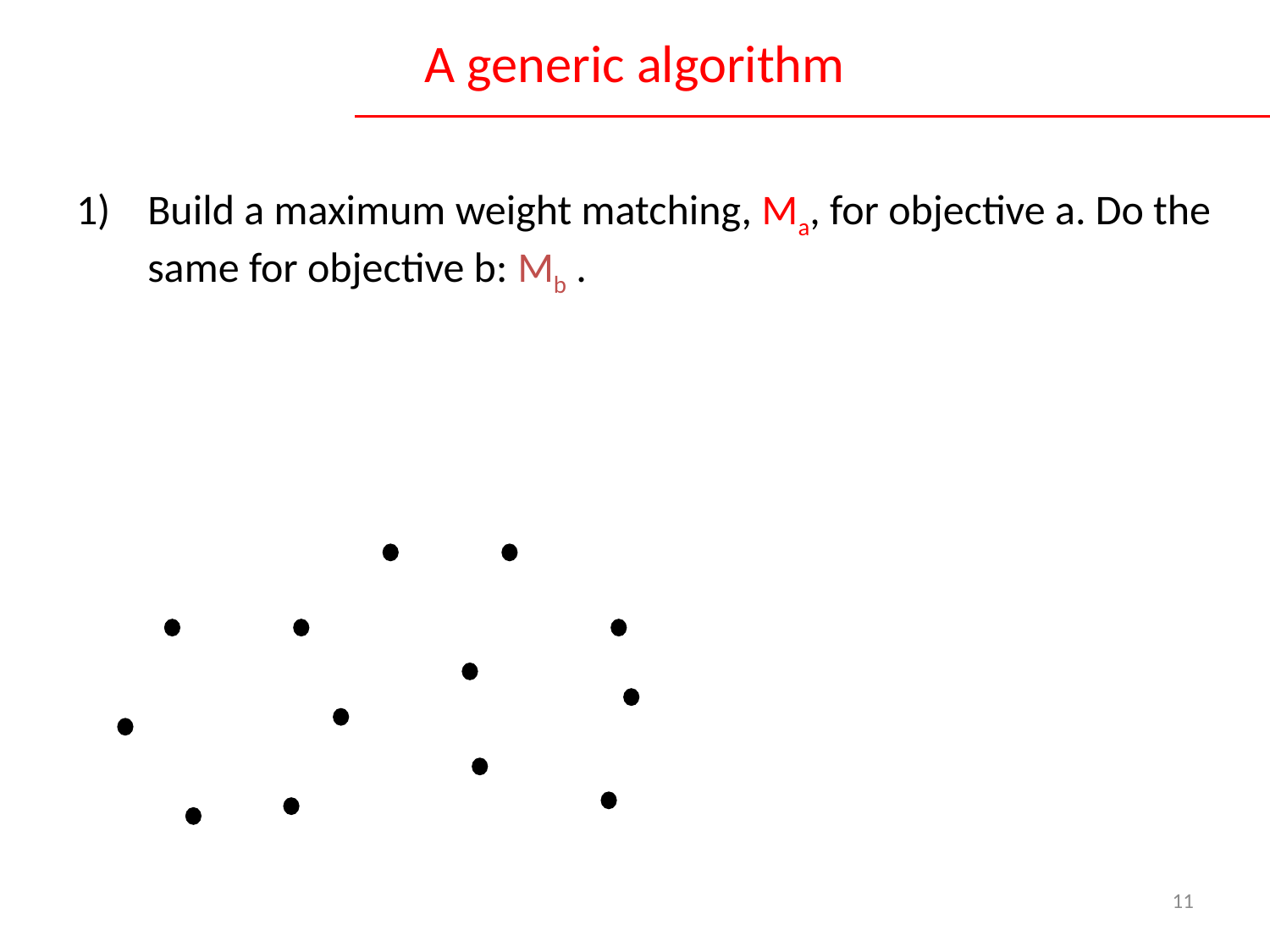

# A generic algorithm
Build a maximum weight matching, Ma, for objective a. Do the same for objective b: Mb .

11